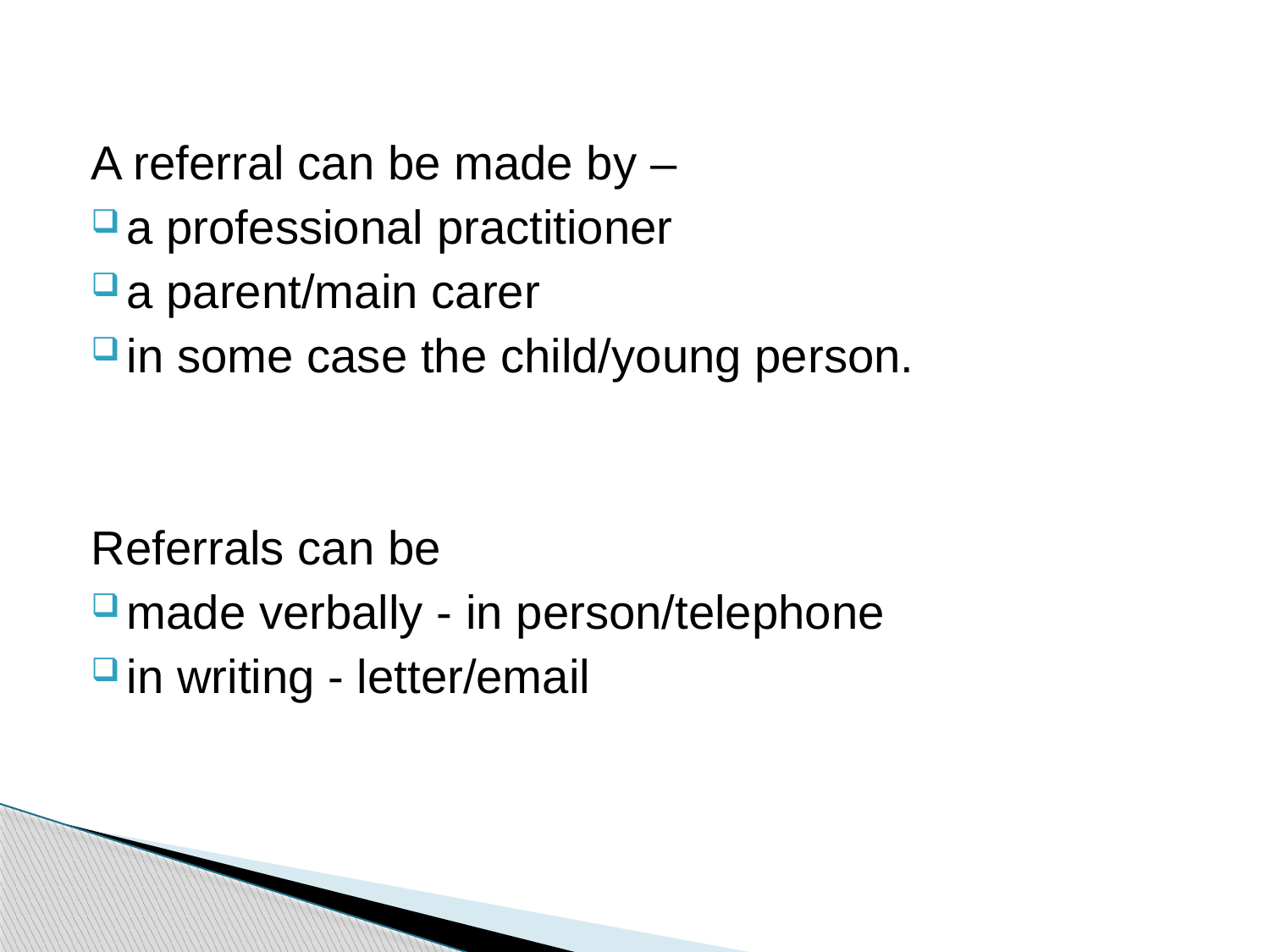

A referral can be made by –
a professional practitioner
a parent/main carer
in some case the child/young person.

Referrals can be
made verbally - in person/telephone
in writing - letter/email